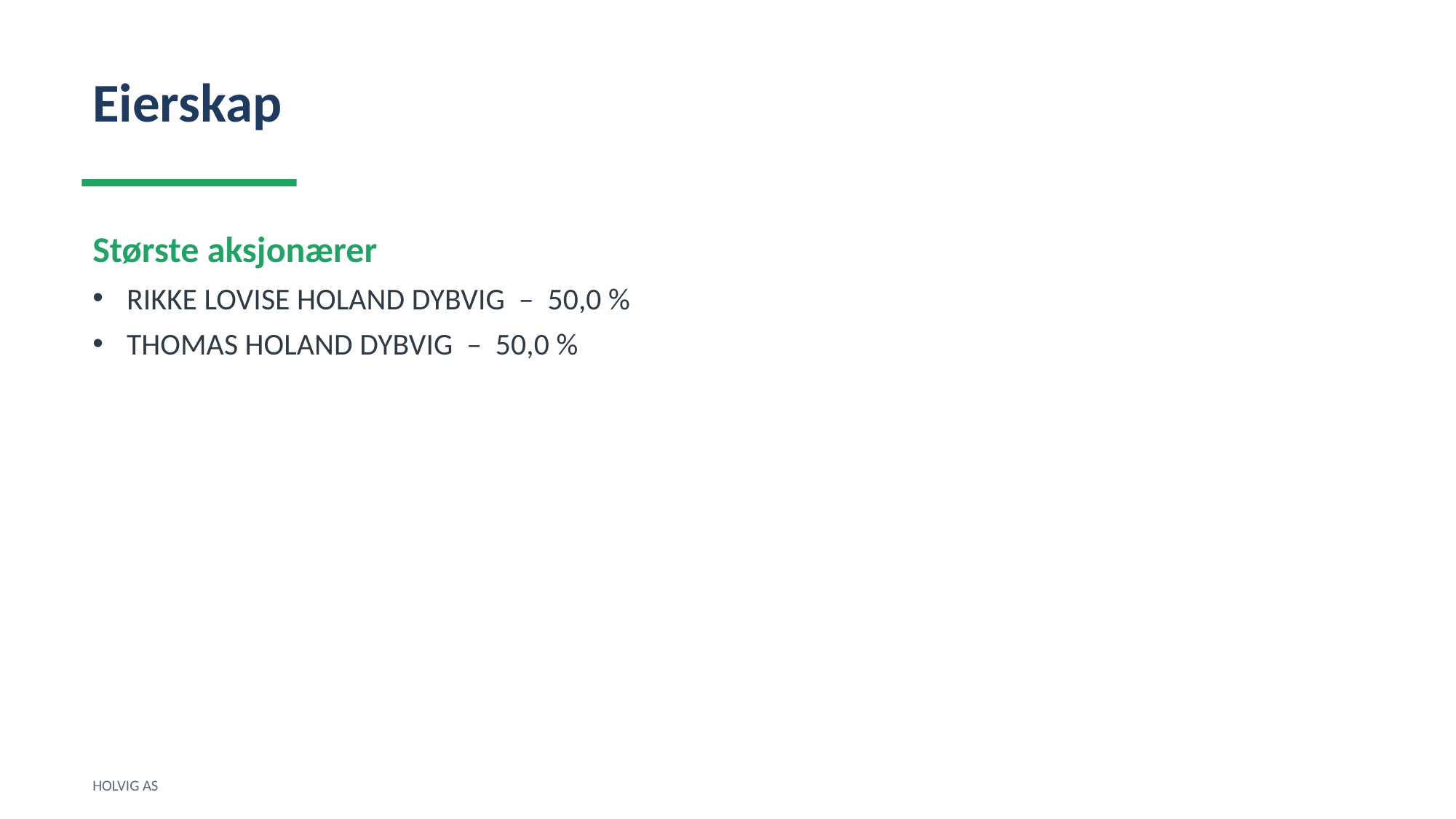

Eierskap

Største aksjonærer
RIKKE LOVISE HOLAND DYBVIG  –  50,0 %
THOMAS HOLAND DYBVIG  –  50,0 %
HOLVIG AS